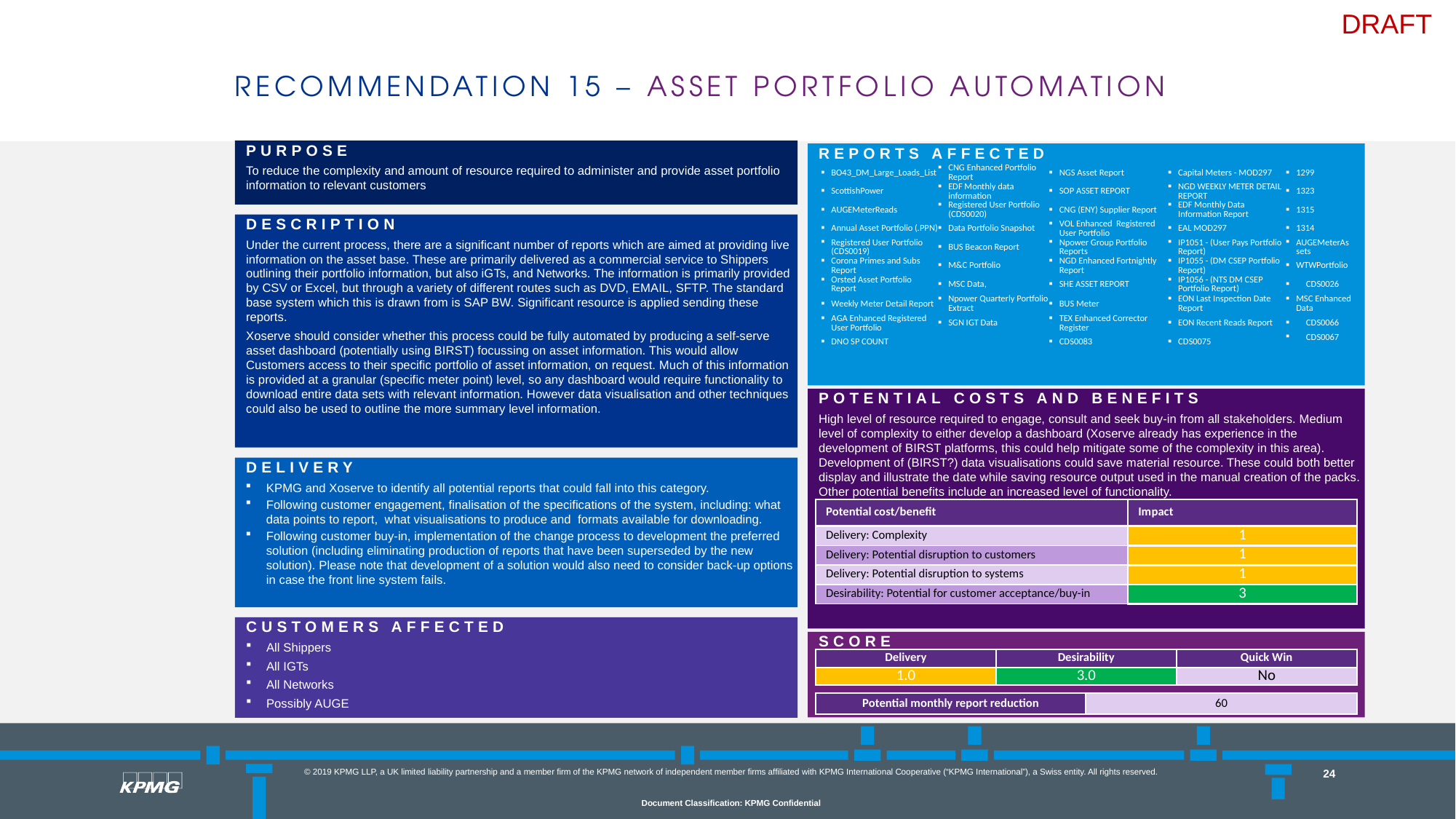

# Recommendation 15 – Asset Portfolio automation
Purpose
To reduce the complexity and amount of resource required to administer and provide asset portfolio information to relevant customers
Reports affected
| BO43\_DM\_Large\_Loads\_List | CNG Enhanced Portfolio Report | NGS Asset Report | Capital Meters - MOD297 | 1299 |
| --- | --- | --- | --- | --- |
| ScottishPower | EDF Monthly data information | SOP ASSET REPORT | NGD WEEKLY METER DETAIL REPORT | 1323 |
| AUGEMeterReads | Registered User Portfolio (CDS0020) | CNG (ENY) Supplier Report | EDF Monthly Data Information Report | 1315 |
| Annual Asset Portfolio (.PPN) | Data Portfolio Snapshot | VOL Enhanced Registered User Portfolio | EAL MOD297 | 1314 |
| Registered User Portfolio (CDS0019) | BUS Beacon Report | Npower Group Portfolio Reports | IP1051 - (User Pays Portfolio Report) | AUGEMeterAssets |
| Corona Primes and Subs Report | M&C Portfolio | NGD Enhanced Fortnightly Report | IP1055 - (DM CSEP Portfolio Report) | WTWPortfolio |
| Orsted Asset Portfolio Report | MSC Data, | SHE ASSET REPORT | IP1056 - (NTS DM CSEP Portfolio Report) | CDS0026 |
| Weekly Meter Detail Report | Npower Quarterly Portfolio Extract | BUS Meter | EON Last Inspection Date Report | MSC Enhanced Data |
| AGA Enhanced Registered User Portfolio | SGN IGT Data | TEX Enhanced Corrector Register | EON Recent Reads Report | CDS0066 |
| DNO SP COUNT |  | CDS0083 | CDS0075 | CDS0067 |
Description
Under the current process, there are a significant number of reports which are aimed at providing live information on the asset base. These are primarily delivered as a commercial service to Shippers outlining their portfolio information, but also iGTs, and Networks. The information is primarily provided by CSV or Excel, but through a variety of different routes such as DVD, EMAIL, SFTP. The standard base system which this is drawn from is SAP BW. Significant resource is applied sending these reports.
Xoserve should consider whether this process could be fully automated by producing a self-serve asset dashboard (potentially using BIRST) focussing on asset information. This would allow Customers access to their specific portfolio of asset information, on request. Much of this information is provided at a granular (specific meter point) level, so any dashboard would require functionality to download entire data sets with relevant information. However data visualisation and other techniques could also be used to outline the more summary level information.
Potential Costs and benefits
High level of resource required to engage, consult and seek buy-in from all stakeholders. Medium level of complexity to either develop a dashboard (Xoserve already has experience in the development of BIRST platforms, this could help mitigate some of the complexity in this area). Development of (BIRST?) data visualisations could save material resource. These could both better display and illustrate the date while saving resource output used in the manual creation of the packs. Other potential benefits include an increased level of functionality.

Delivery
KPMG and Xoserve to identify all potential reports that could fall into this category.
Following customer engagement, finalisation of the specifications of the system, including: what data points to report,  what visualisations to produce and  formats available for downloading.
Following customer buy-in, implementation of the change process to development the preferred solution (including eliminating production of reports that have been superseded by the new solution). Please note that development of a solution would also need to consider back-up options in case the front line system fails.

| Potential cost/benefit | Impact |
| --- | --- |
| Delivery: Complexity | 1 |
| Delivery: Potential disruption to customers | 1 |
| Delivery: Potential disruption to systems | 1 |
| Desirability: Potential for customer acceptance/buy-in | 3 |
Customers Affected
All Shippers
All IGTs
All Networks
Possibly AUGE

score
| Delivery | Desirability | Quick Win |
| --- | --- | --- |
| 1.0 | 3.0 | No |
| Potential monthly report reduction | 60 |
| --- | --- |